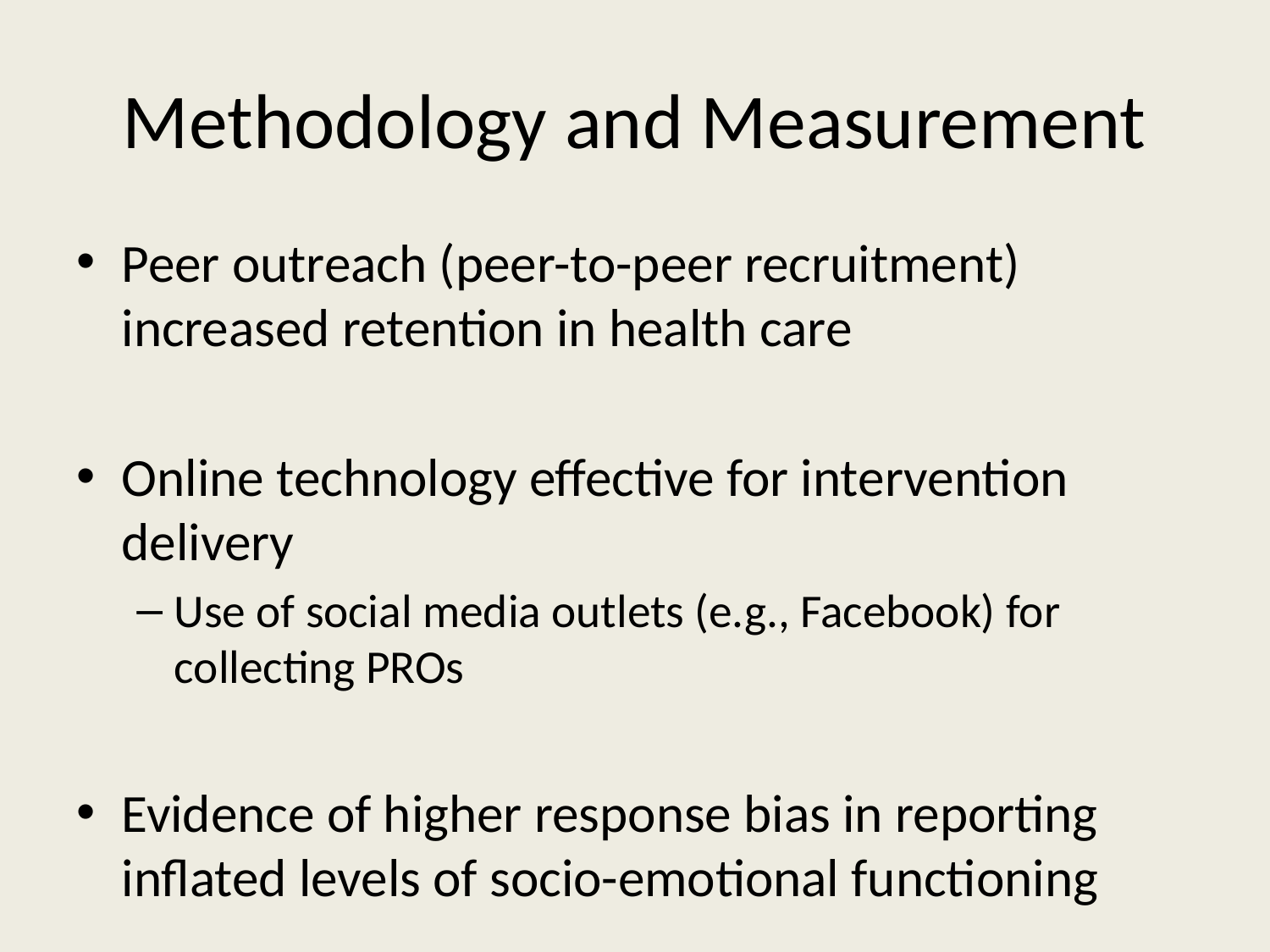

# Methodology and Measurement
Peer outreach (peer-to-peer recruitment) increased retention in health care

Online technology effective for intervention delivery
Use of social media outlets (e.g., Facebook) for collecting PROs

Evidence of higher response bias in reporting inflated levels of socio-emotional functioning